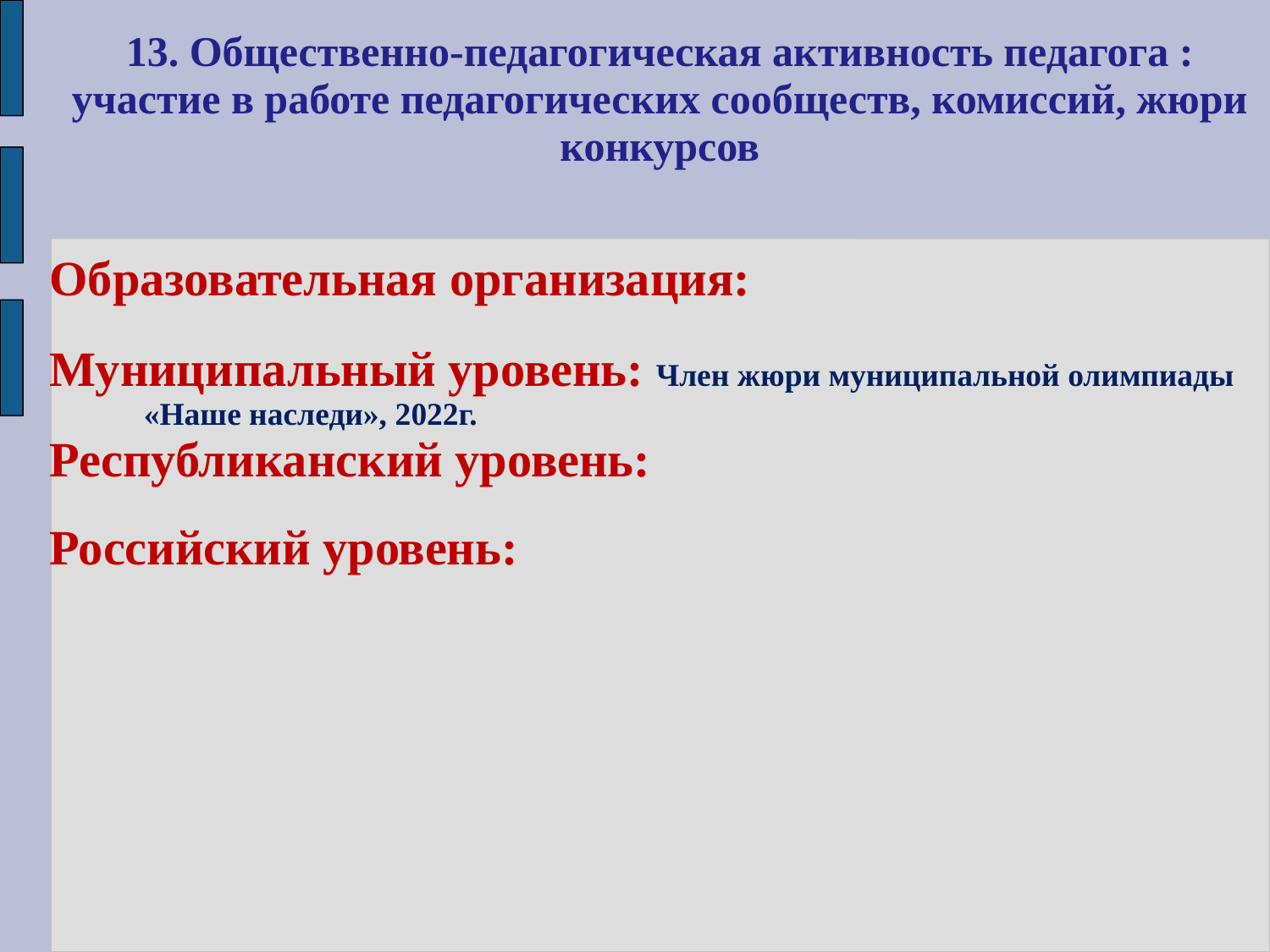

13. Общественно-педагогическая активность педагога : участие в работе педагогических сообществ, комиссий, жюри конкурсов
Образовательная организация:

Муниципальный уровень: Член жюри муниципальной олимпиады «Наше наследи», 2022г.
Республиканский уровень:

Российский уровень: